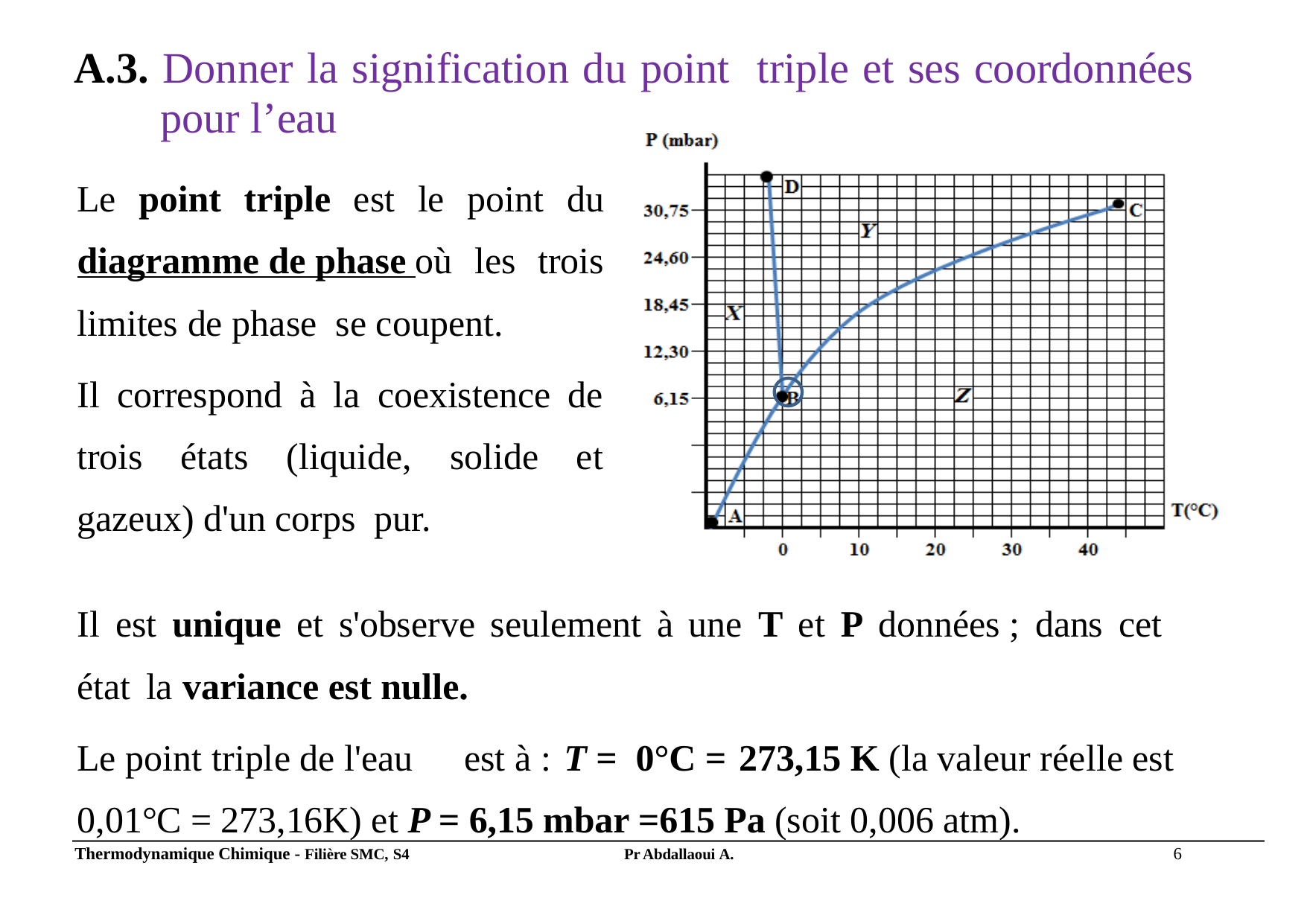

# A.3. Donner la signification du point  triple et ses coordonnées pour l’eau

Le point triple est le point du diagramme de phase où les trois limites de phase  se coupent.
Il correspond à la coexistence de trois états (liquide, solide et gazeux) d'un corps  pur.

Il est unique et s'observe seulement à une T et P données ; dans cet état la variance est nulle.
Le point triple de l'eau	est à :	T =	0°C =	273,15 K (la valeur réelle est  0,01°C = 273,16K) et P = 6,15 mbar =615 Pa (soit 0,006 atm).
Thermodynamique Chimique - Filière SMC, S4
6
Pr Abdallaoui A.